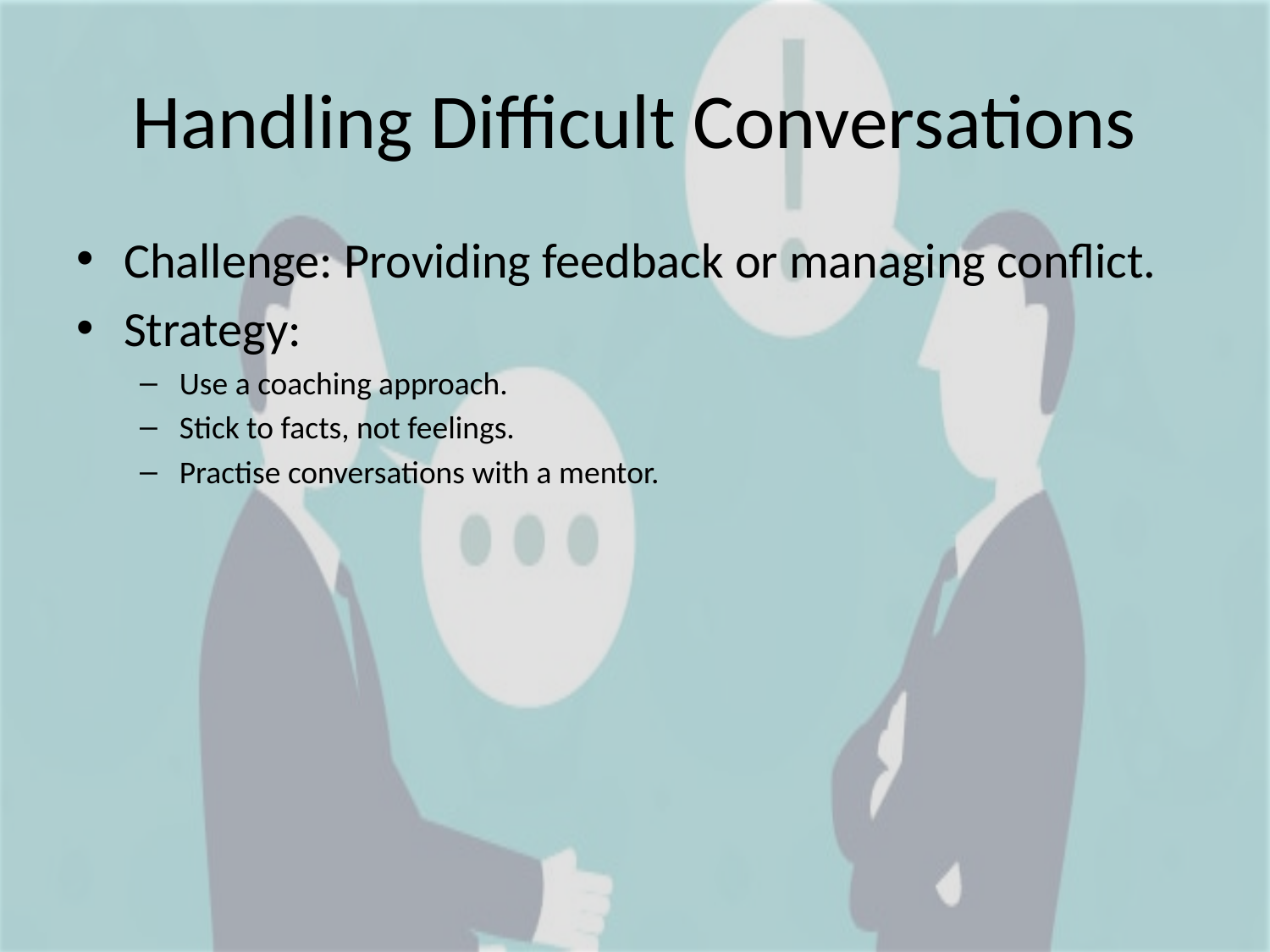

# Handling Difficult Conversations
Challenge: Providing feedback or managing conflict.
Strategy:
Use a coaching approach.
Stick to facts, not feelings.
Practise conversations with a mentor.